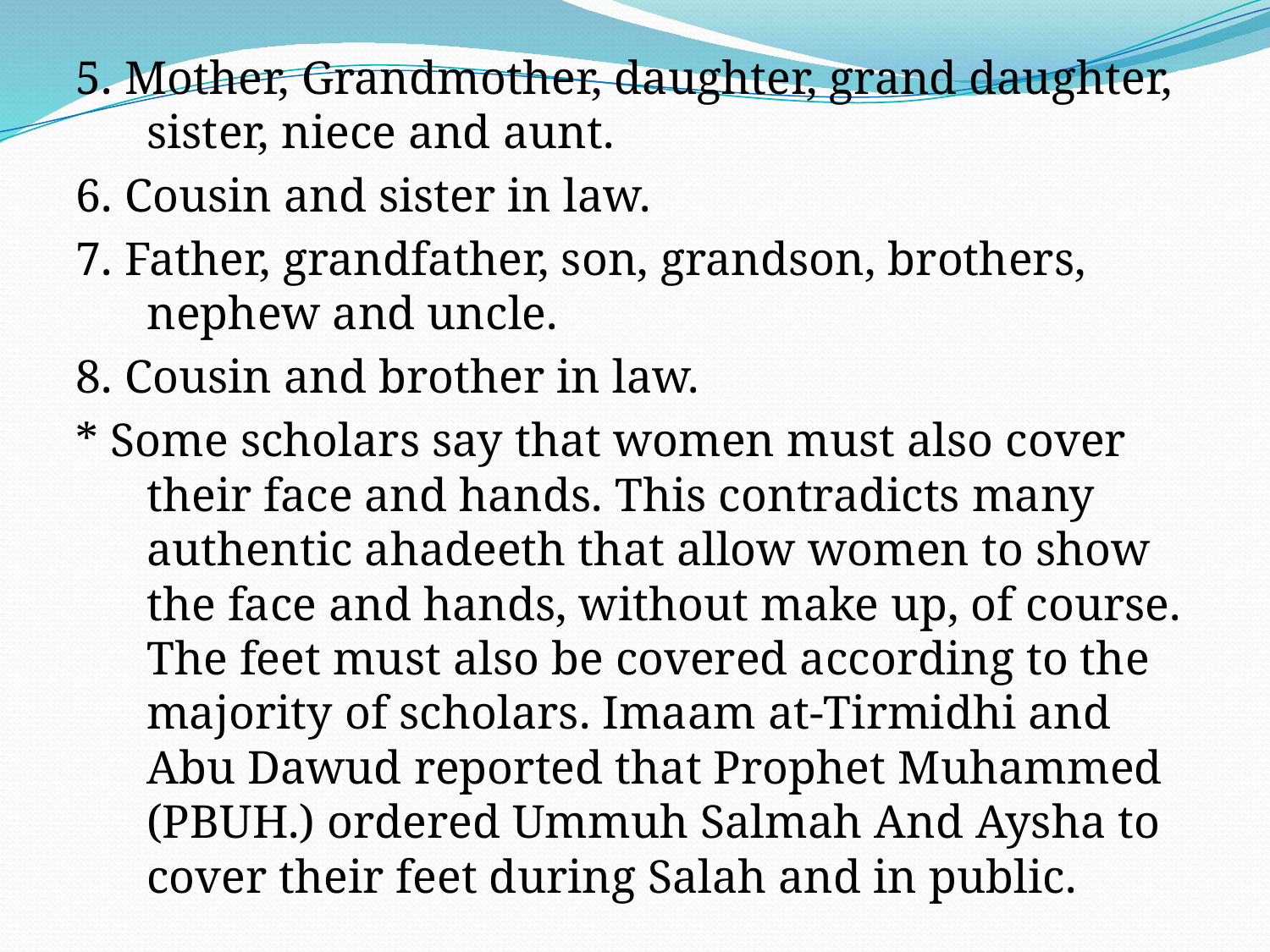

5. Mother, Grandmother, daughter, grand daughter, sister, niece and aunt.
6. Cousin and sister in law.
7. Father, grandfather, son, grandson, brothers, nephew and uncle.
8. Cousin and brother in law.
* Some scholars say that women must also cover their face and hands. This contradicts many authentic ahadeeth that allow women to show the face and hands, without make up, of course. The feet must also be covered according to the majority of scholars. Imaam at-Tirmidhi and Abu Dawud reported that Prophet Muhammed (PBUH.) ordered Ummuh Salmah And Aysha to cover their feet during Salah and in public.